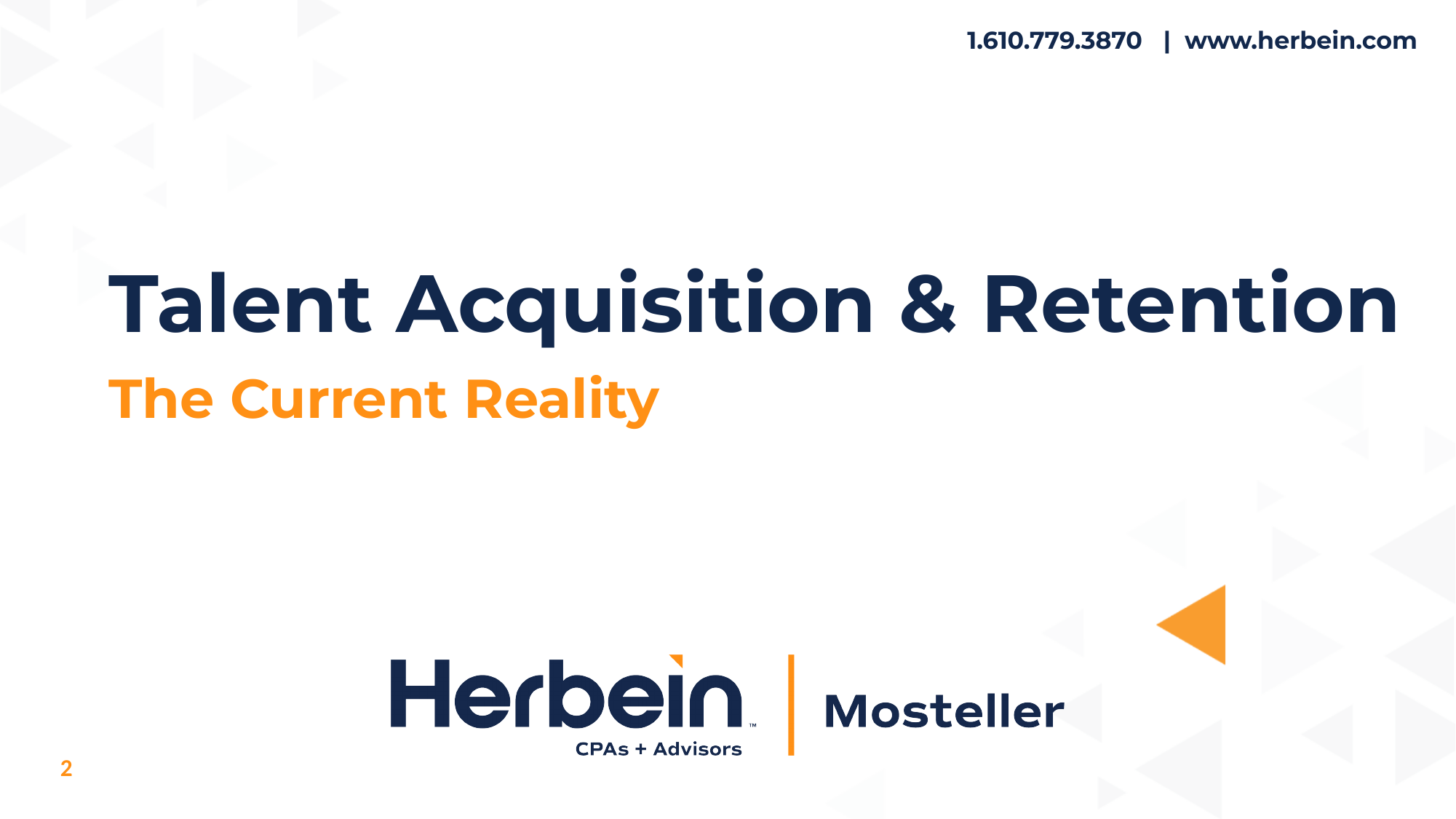

# Talent Acquisition & Retention
The Current Reality
2